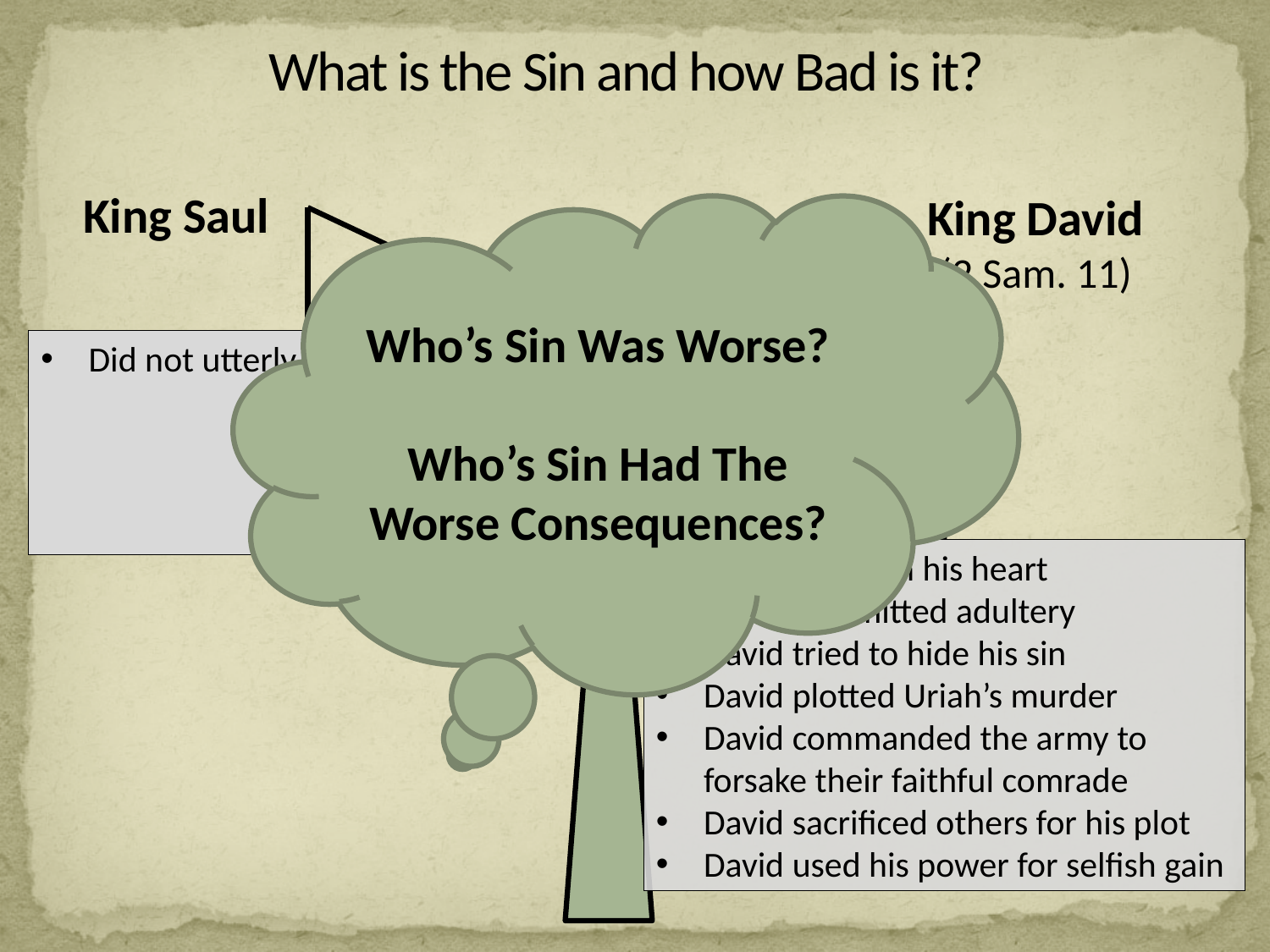

What is the Sin and how Bad is it?
King Saul
King David
(2 Sam. 11)
Who’s Sin Was Worse?

Who’s Sin Had The Worse Consequences?
Did not utterly destroy everything

David lusted in his heart
David committed adultery
David tried to hide his sin
David plotted Uriah’s murder
David commanded the army to forsake their faithful comrade
David sacrificed others for his plot
David used his power for selfish gain